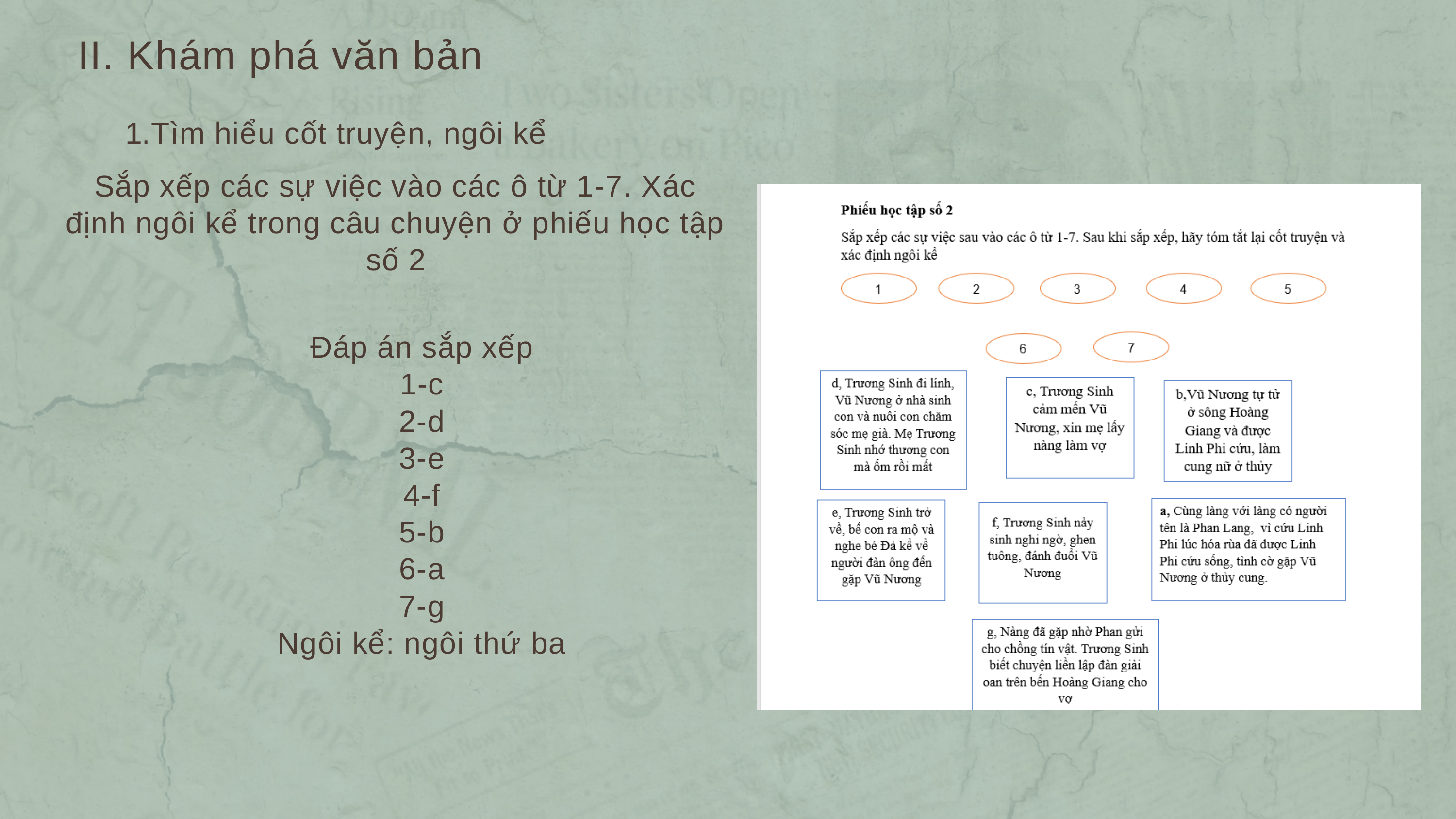

II. Khám phá văn bản
Tìm hiểu cốt truyện, ngôi kể
Sắp xếp các sự việc vào các ô từ 1-7. Xác định ngôi kể trong câu chuyện ở phiếu học tập số 2

Đáp án sắp xếp
1-c
2-d
3-e
4-f
5-b
6-a
7-g
Ngôi kể: ngôi thứ ba